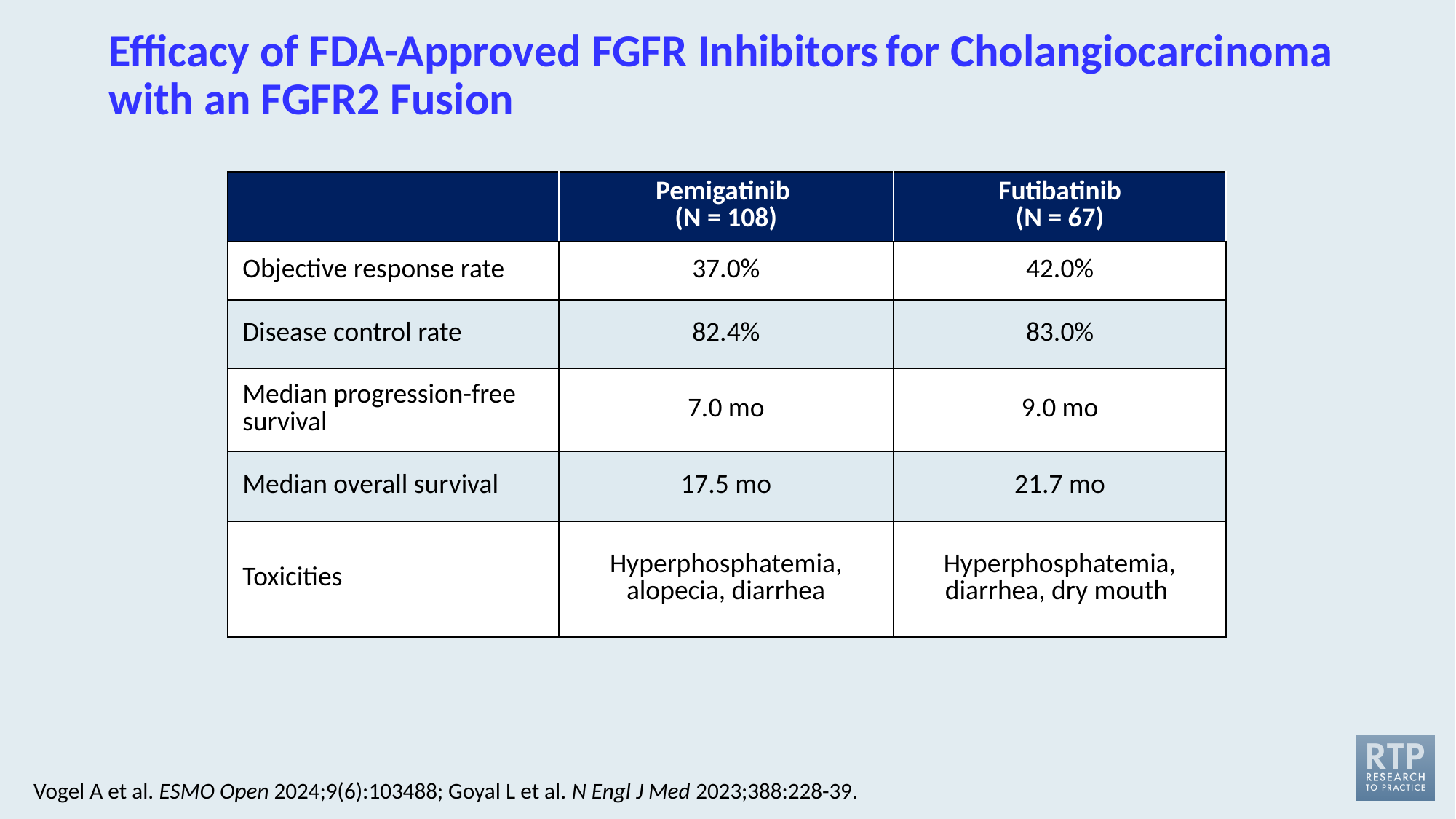

# Efficacy of FDA-Approved FGFR Inhibitors for Cholangiocarcinoma with an FGFR2 Fusion
|  | Pemigatinib (N = 108) | Futibatinib (N = 67) |
| --- | --- | --- |
| Objective response rate | 37.0% | 42.0% |
| Disease control rate | 82.4% | 83.0% |
| Median progression-free survival | 7.0 mo | 9.0 mo |
| Median overall survival | 17.5 mo | 21.7 mo |
| Toxicities | Hyperphosphatemia, alopecia, diarrhea | Hyperphosphatemia, diarrhea, dry mouth |
Vogel A et al. ESMO Open 2024;9(6):103488; Goyal L et al. N Engl J Med 2023;388:228-39.